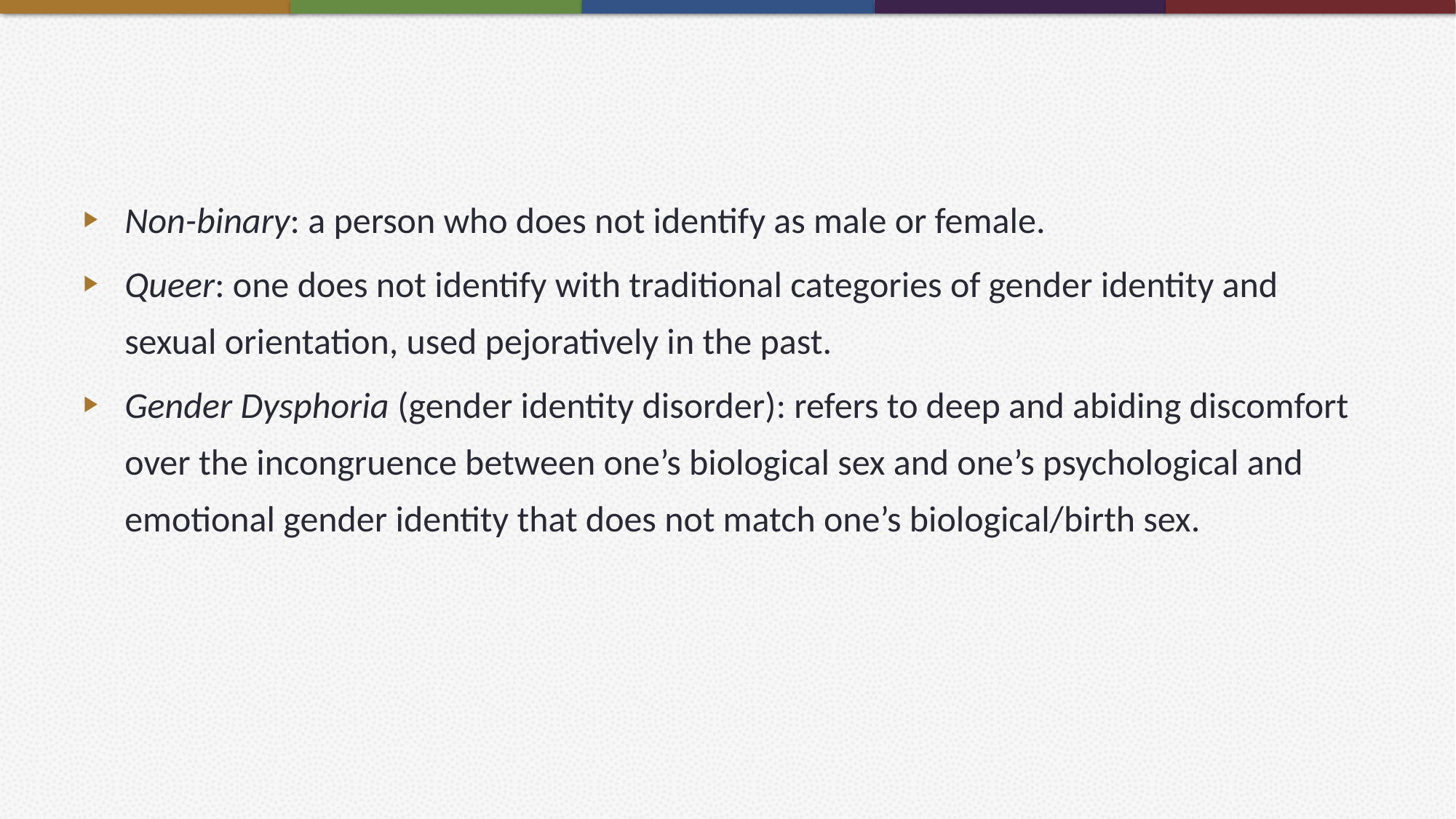

#
Non-binary: a person who does not identify as male or female.
Queer: one does not identify with traditional categories of gender identity and sexual orientation, used pejoratively in the past.
Gender Dysphoria (gender identity disorder): refers to deep and abiding discomfort over the incongruence between one’s biological sex and one’s psychological and emotional gender identity that does not match one’s biological/birth sex.